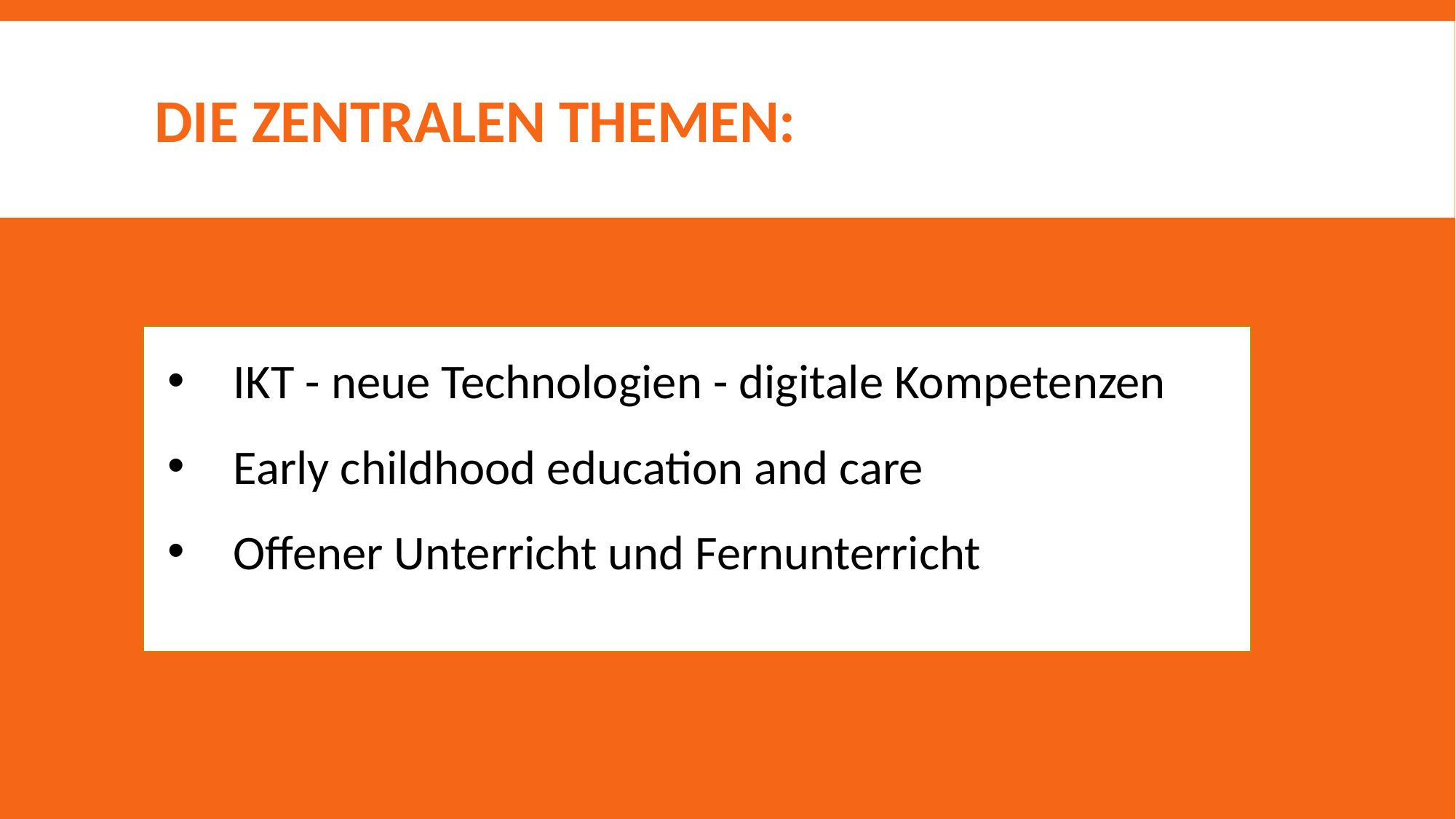

# Die zentralen Themen:
 IKT - neue Technologien - digitale Kompetenzen
 Early childhood education and care
 Offener Unterricht und Fernunterricht